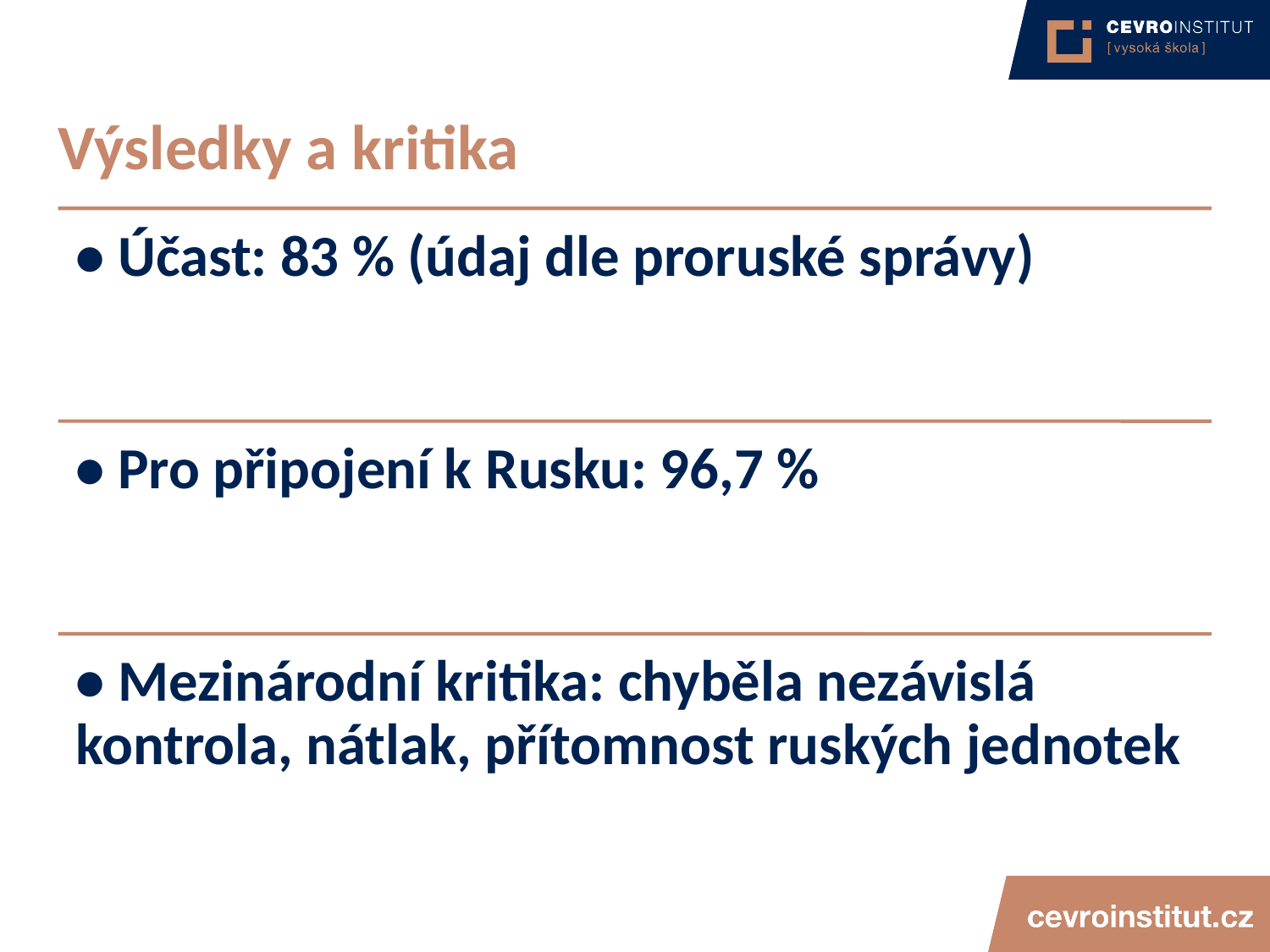

# Výsledky a kritika
• Účast: 83 % (údaj dle proruské správy)
• Pro připojení k Rusku: 96,7 %
• Mezinárodní kritika: chyběla nezávislá kontrola, nátlak, přítomnost ruských jednotek